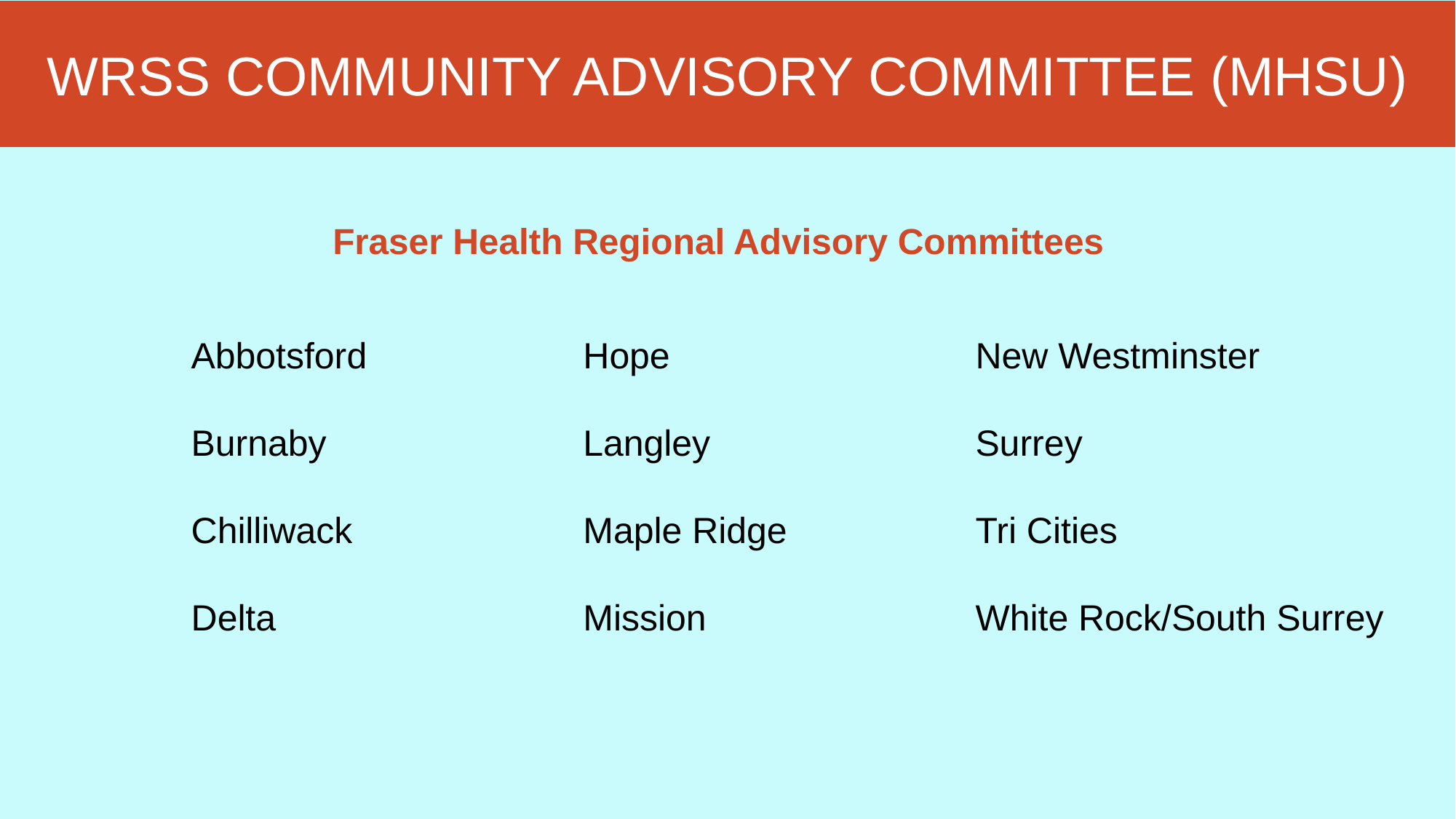

Fraser Health Regional Advisory Committees
Abbotsford

Burnaby

Chilliwack

Delta

Hope

Langley

Maple Ridge

Mission

New Westminster

Surrey

Tri Cities

White Rock/South Surrey